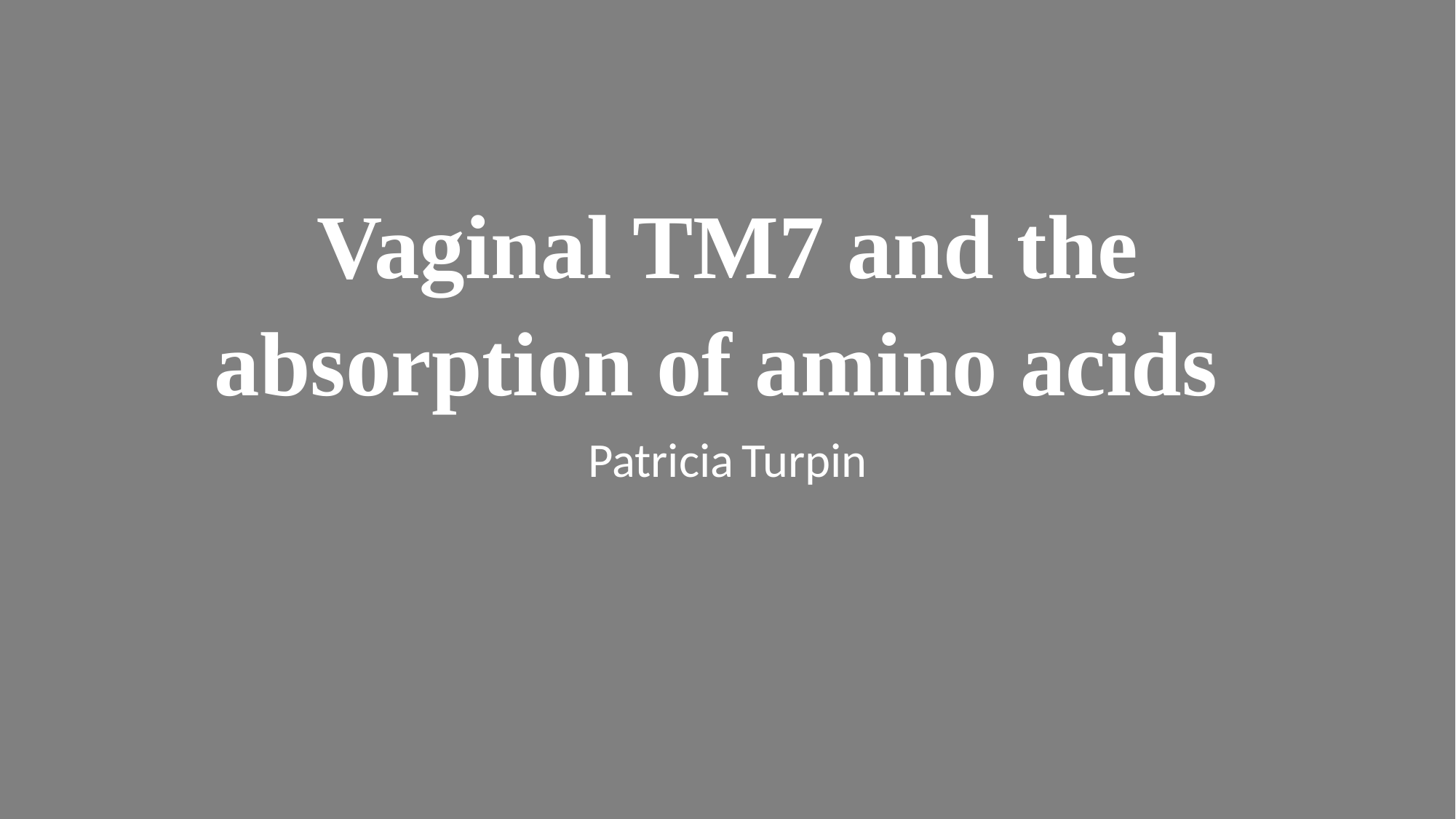

# Vaginal TM7 and the absorption of amino acids
Patricia Turpin